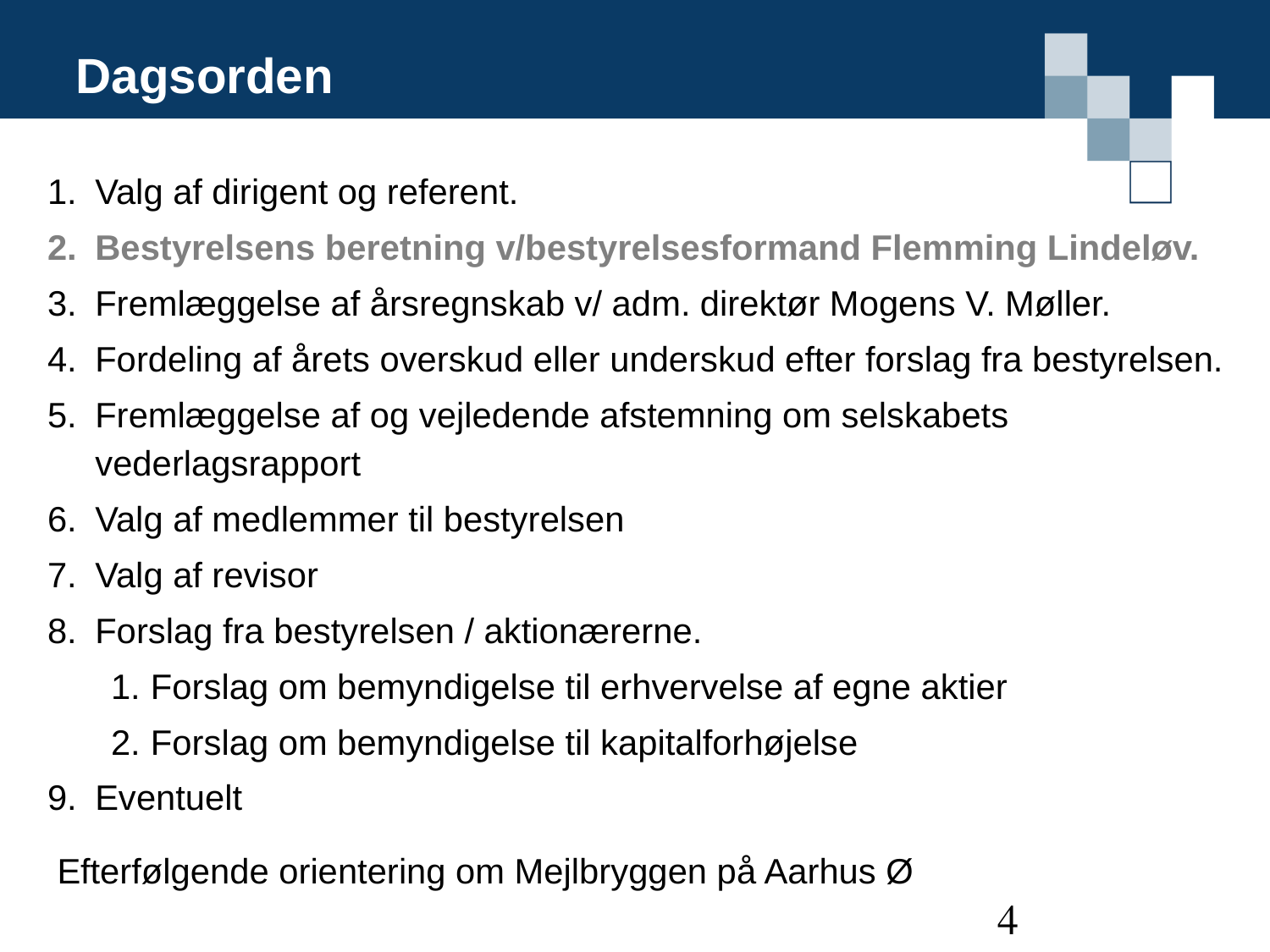

Dagsorden
Valg af dirigent og referent.
Bestyrelsens beretning v/bestyrelsesformand Flemming Lindeløv.
Fremlæggelse af årsregnskab v/ adm. direktør Mogens V. Møller.
Fordeling af årets overskud eller underskud efter forslag fra bestyrelsen.
Fremlæggelse af og vejledende afstemning om selskabets vederlagsrapport
Valg af medlemmer til bestyrelsen
Valg af revisor
Forslag fra bestyrelsen / aktionærerne.
Forslag om bemyndigelse til erhvervelse af egne aktier
Forslag om bemyndigelse til kapitalforhøjelse
Eventuelt
 Efterfølgende orientering om Mejlbryggen på Aarhus Ø

4